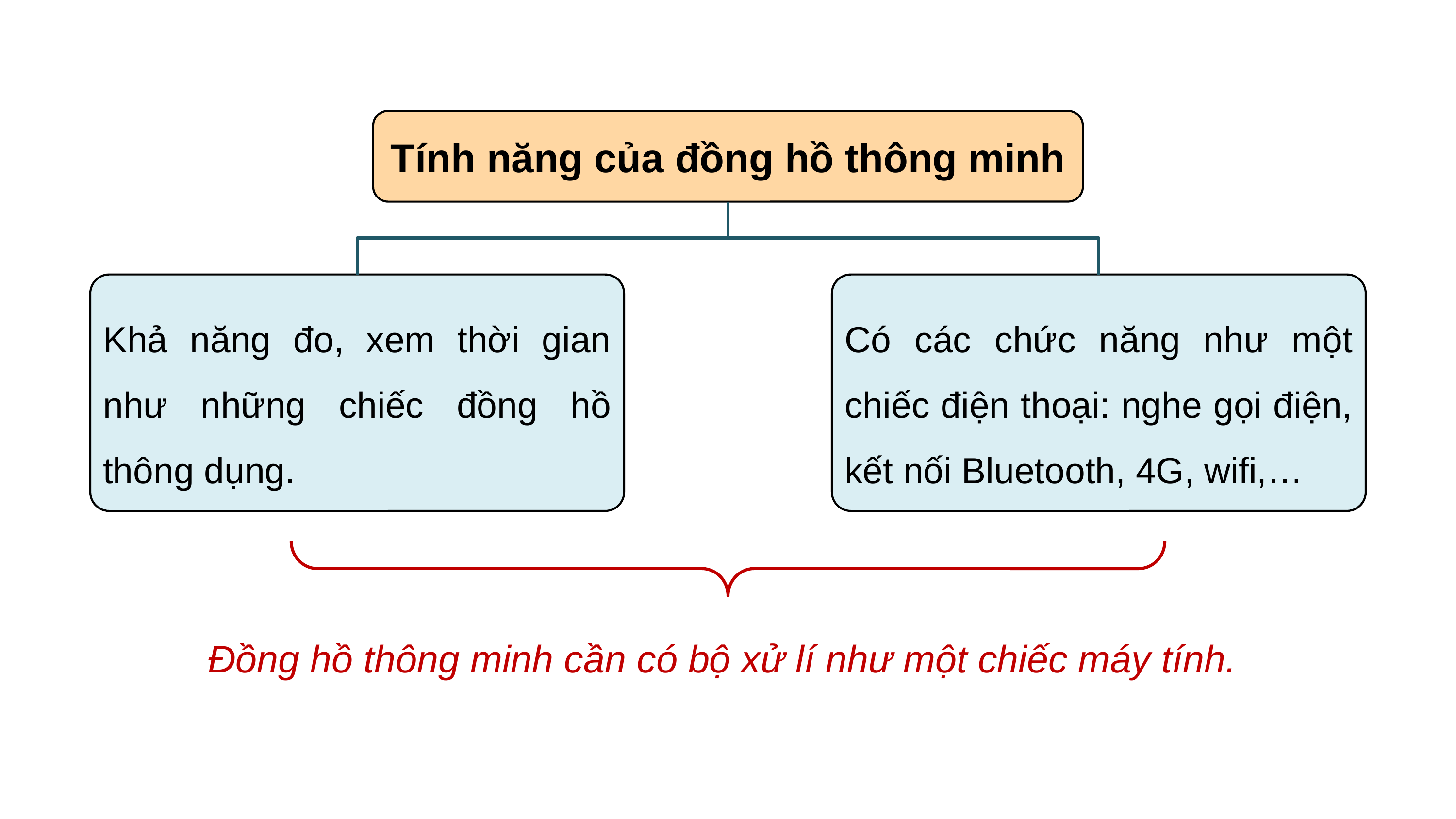

Tính năng của đồng hồ thông minh

Khả năng đo, xem thời gian như những chiếc đồng hồ thông dụng.
Có các chức năng như một chiếc điện thoại: nghe gọi điện, kết nối Bluetooth, 4G, wifi,…
Đồng hồ thông minh cần có bộ xử lí như một chiếc máy tính.